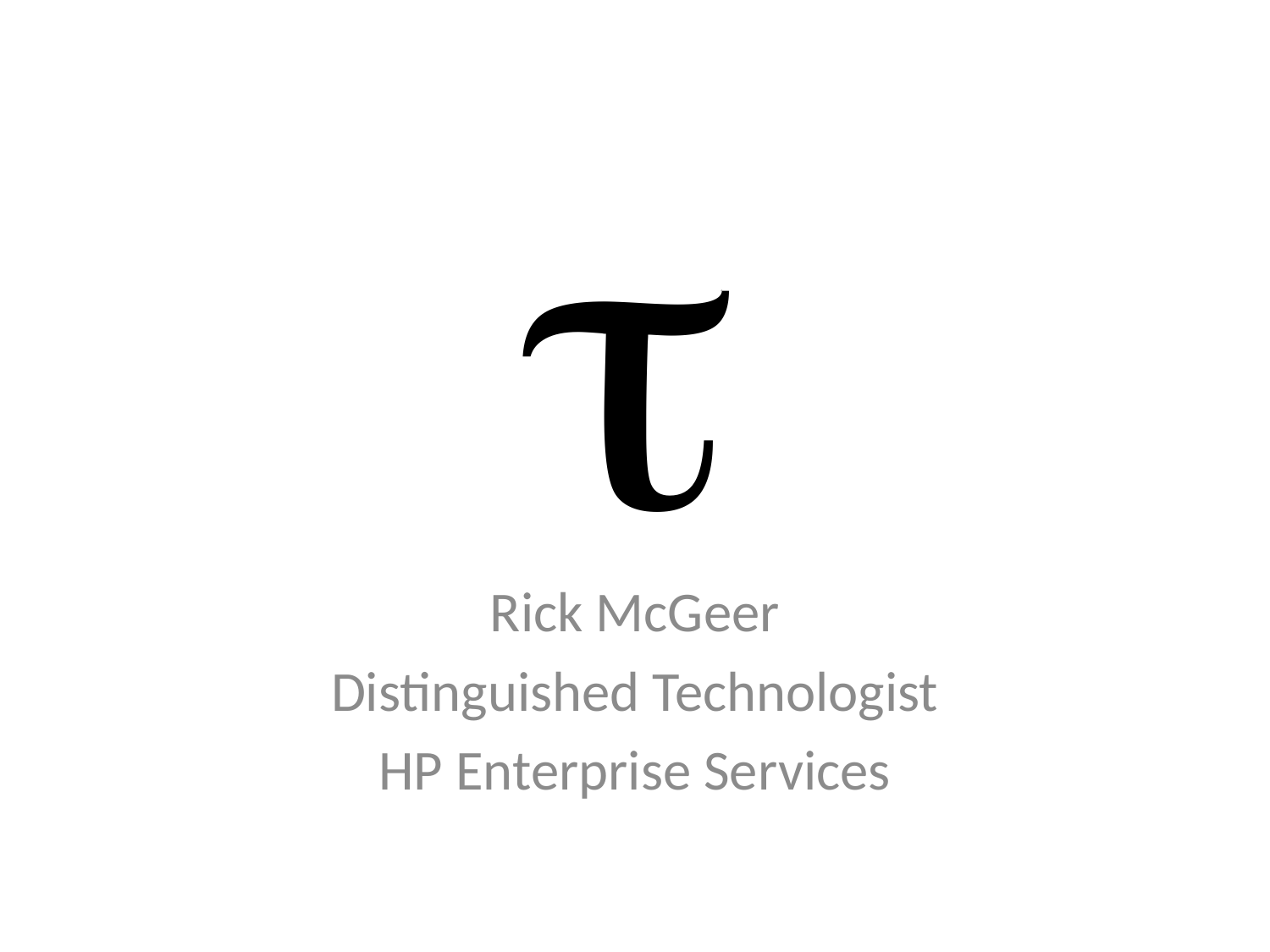

# τ
Rick McGeer
Distinguished Technologist
HP Enterprise Services